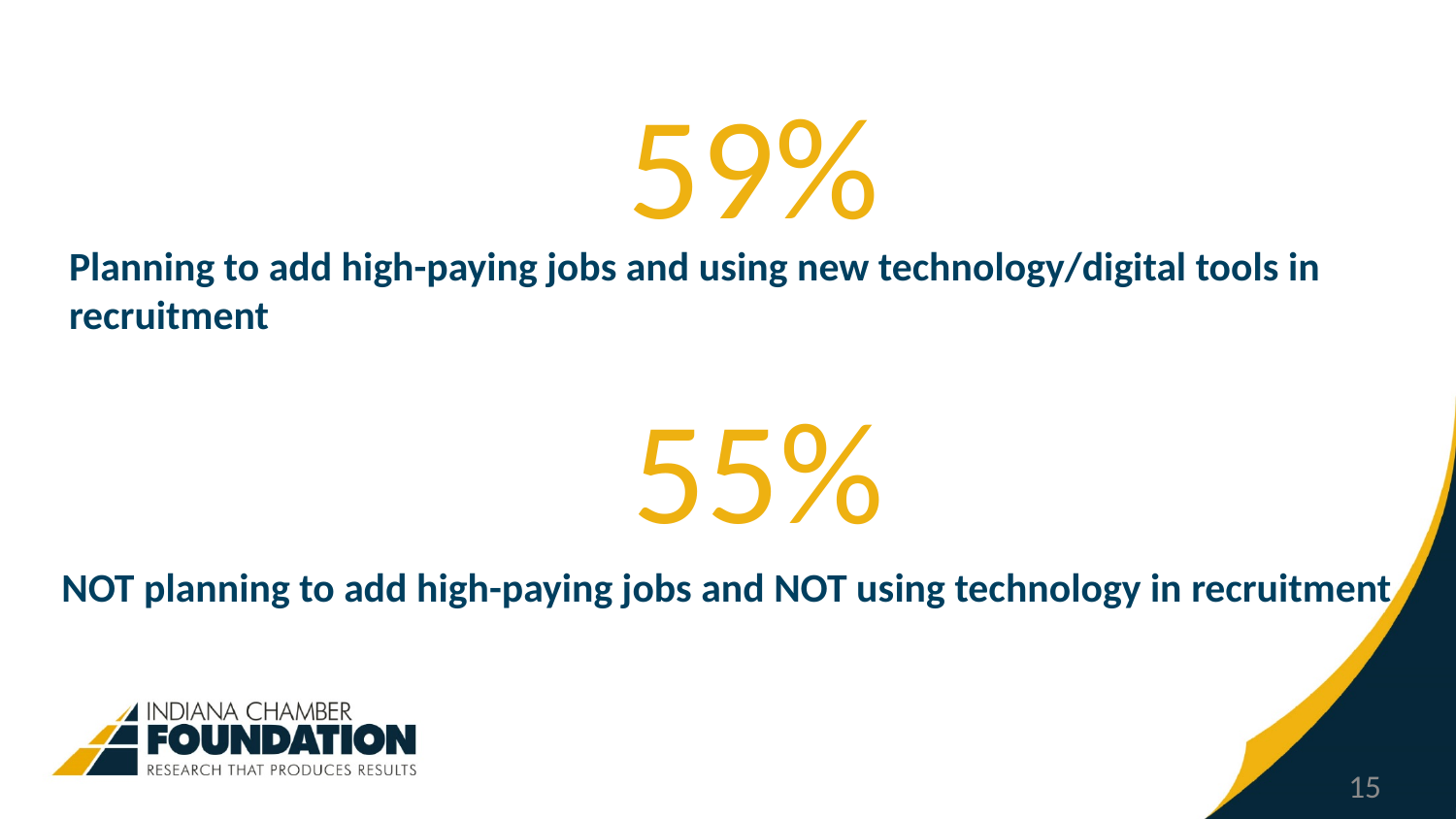

59%
Planning to add high-paying jobs and using new technology/digital tools in recruitment
55%
NOT planning to add high-paying jobs and NOT using technology in recruitment